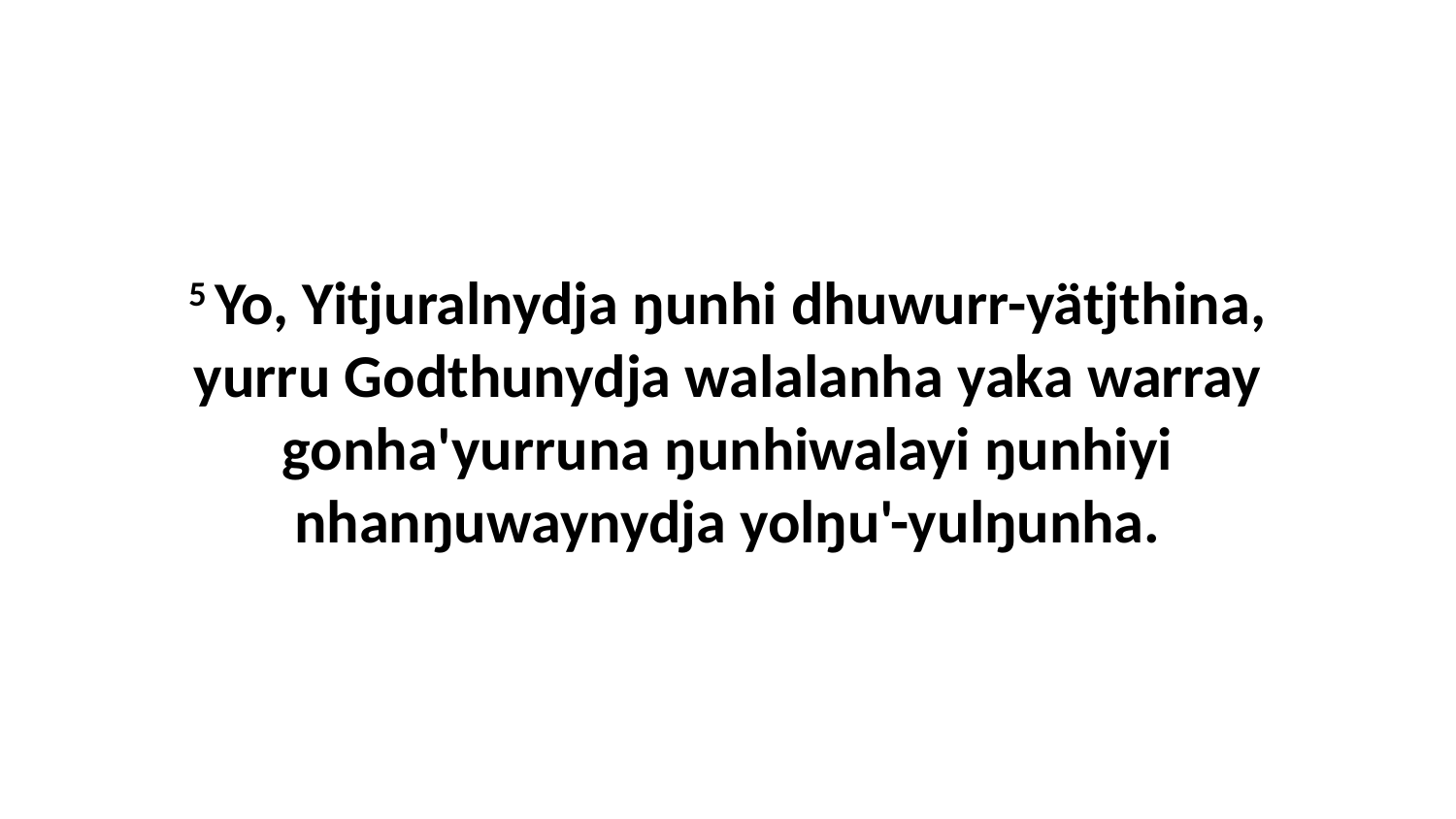

5 Yo, Yitjuralnydja ŋunhi dhuwurr-yätjthina, yurru Godthunydja walalanha yaka warray gonha'yurruna ŋunhiwalayi ŋunhiyi nhanŋuwaynydja yolŋu'-yulŋunha.